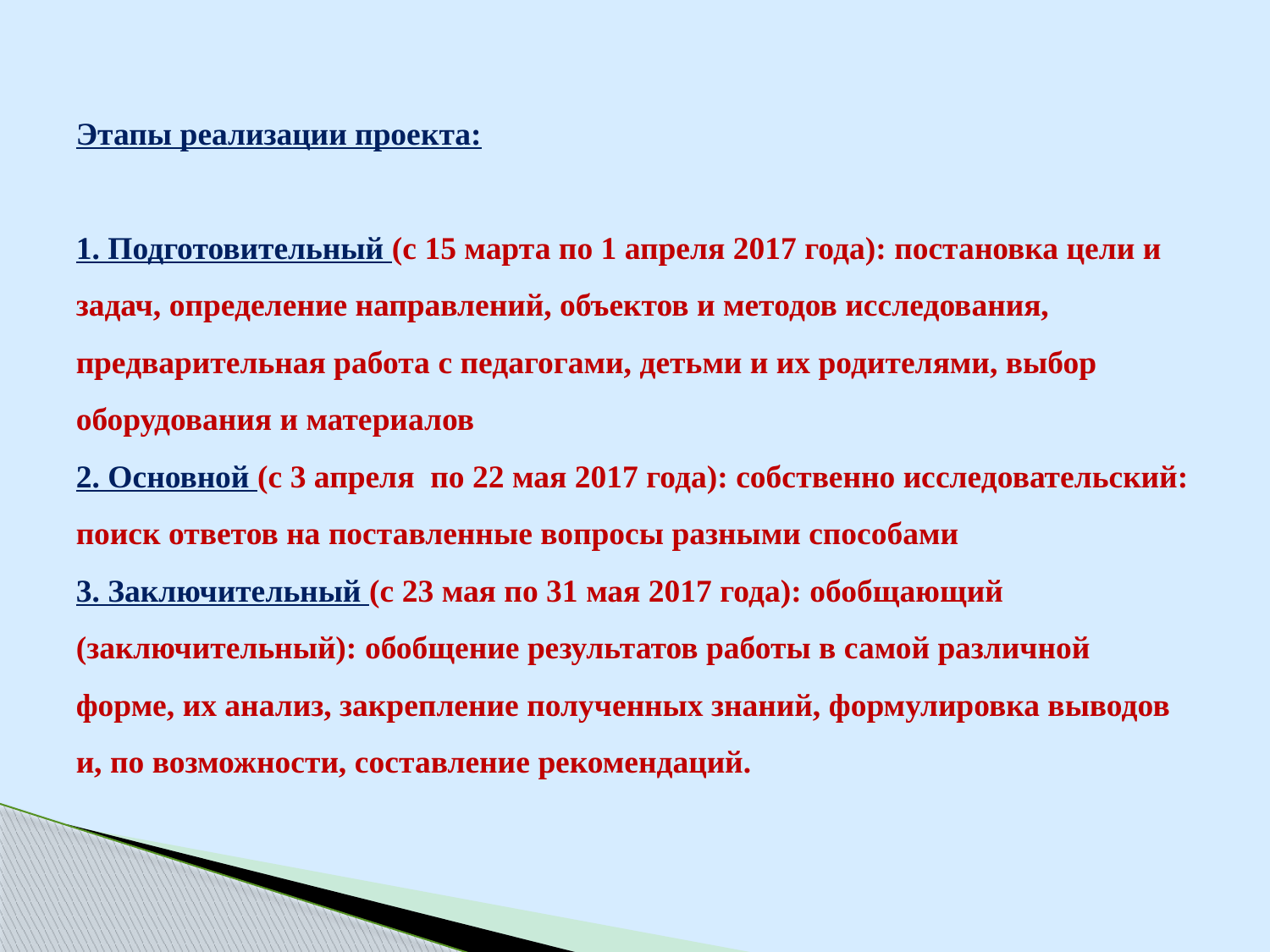

# Этапы реализации проекта: 1. Подготовительный (с 15 марта по 1 апреля 2017 года): постановка цели и задач, определение направлений, объектов и методов исследования, предварительная работа с педагогами, детьми и их родителями, выбор оборудования и материалов 2. Основной (с 3 апреля  по 22 мая 2017 года): собственно исследовательский: поиск ответов на поставленные вопросы разными способами 3. Заключительный (с 23 мая по 31 мая 2017 года): обобщающий (заключительный): обобщение результатов работы в самой различной форме, их анализ, закрепление полученных знаний, формулировка выводов и, по возможности, составление рекомендаций.